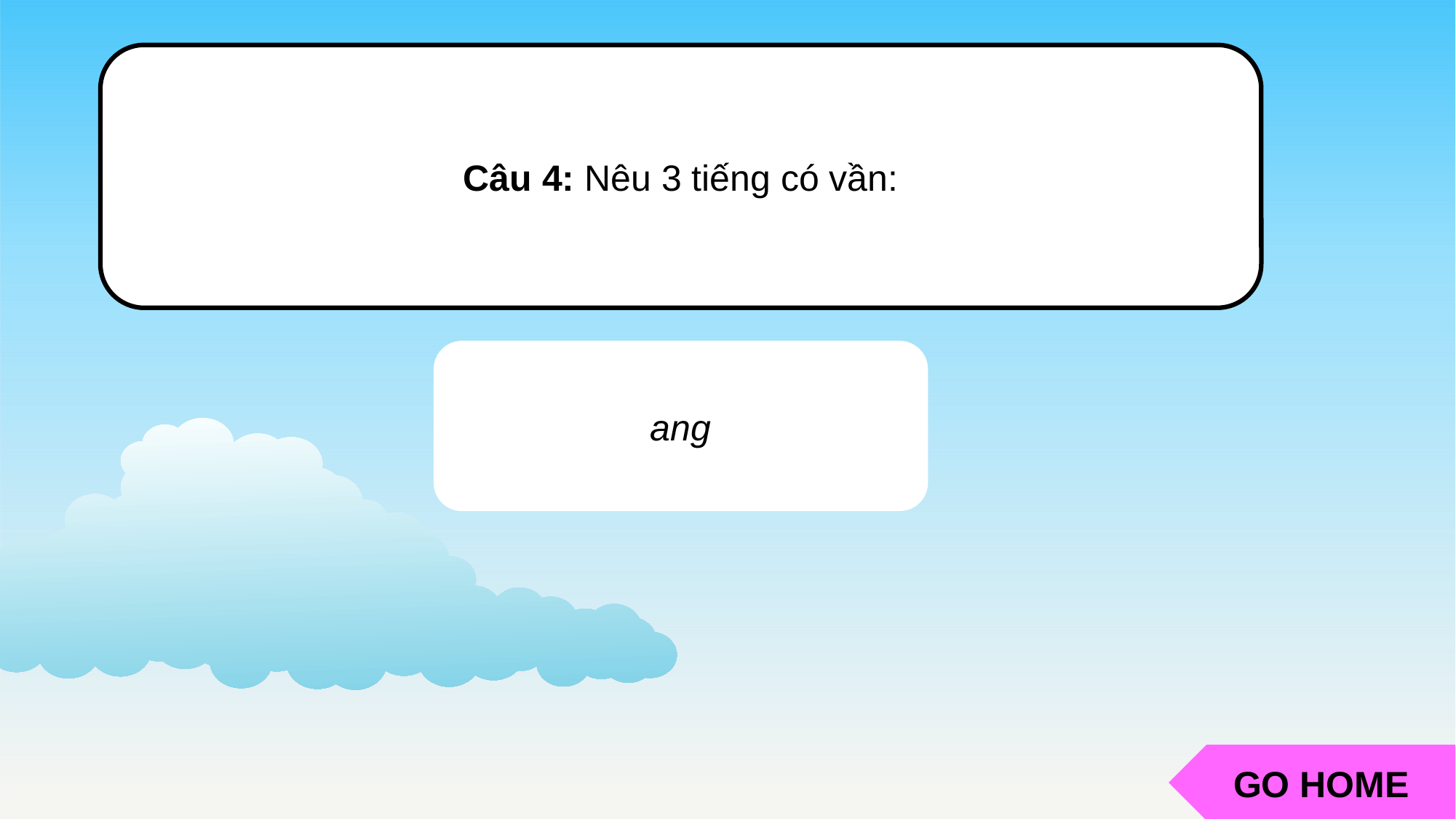

Câu 4: Nêu 3 tiếng có vần:
ang

GO HOME